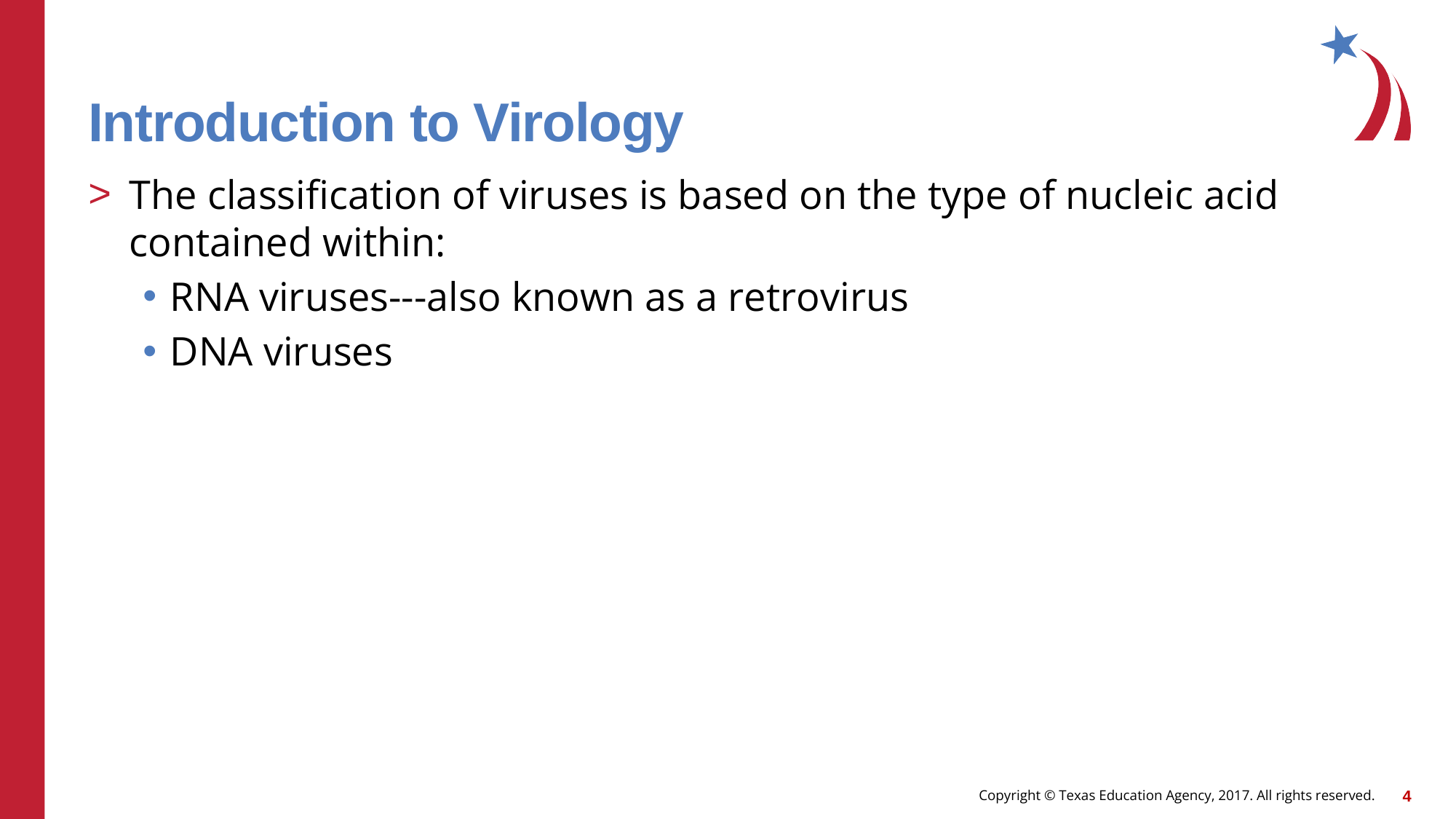

# Introduction to Virology
The classification of viruses is based on the type of nucleic acid contained within:
RNA viruses---also known as a retrovirus
DNA viruses